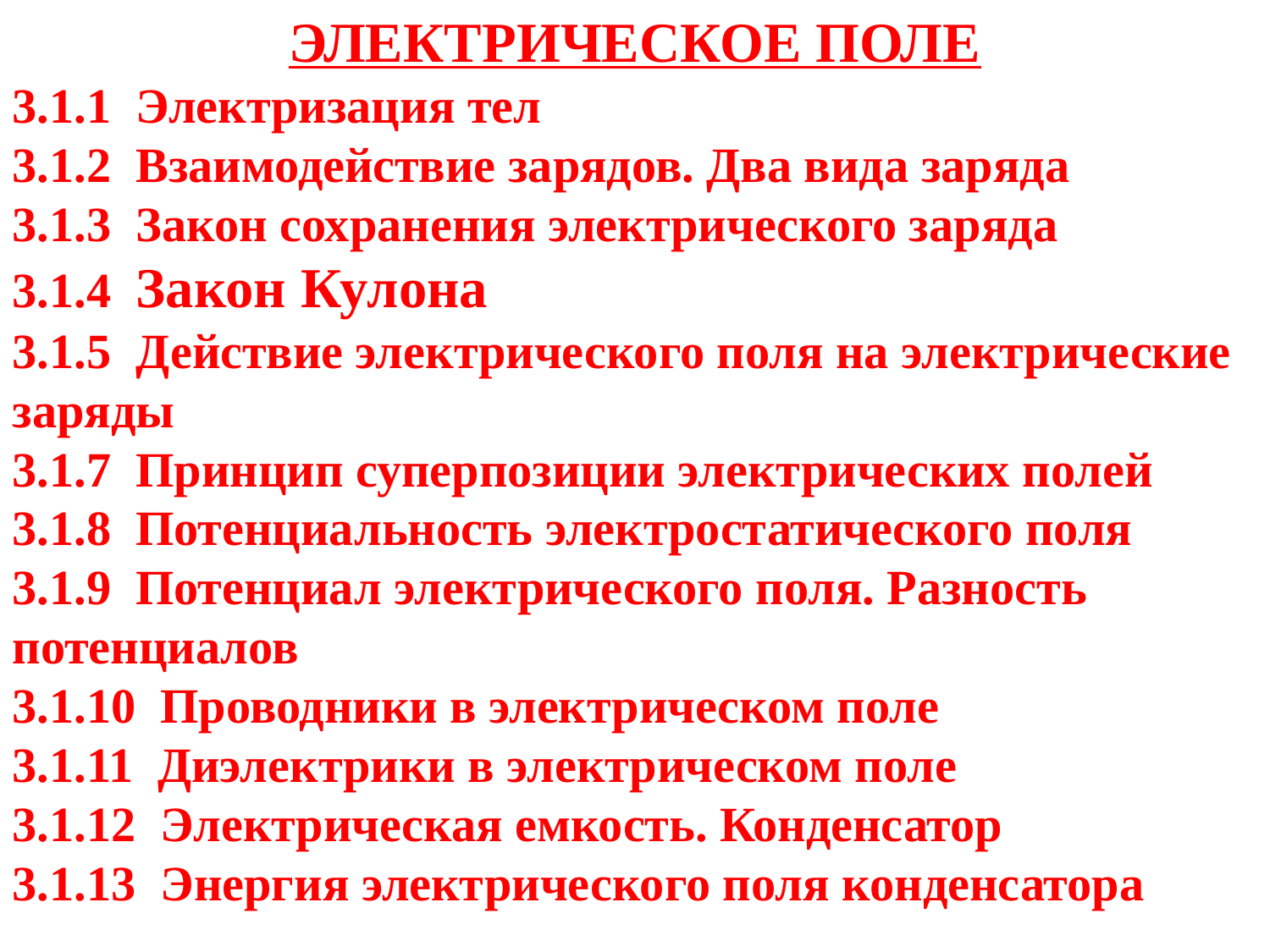

ЭЛЕКТРИЧЕСКОЕ ПОЛЕ
3.1.1  Электризация тел
3.1.2  Взаимодействие зарядов. Два вида заряда
3.1.3  Закон сохранения электрического заряда
3.1.4  Закон Кулона
3.1.5  Действие электрического поля на электрические заряды
3.1.7  Принцип суперпозиции электрических полей
3.1.8  Потенциальность электростатического поля
3.1.9  Потенциал электрического поля. Разность потенциалов
3.1.10  Проводники в электрическом поле
3.1.11  Диэлектрики в электрическом поле
3.1.12  Электрическая емкость. Конденсатор
3.1.13  Энергия электрического поля конденсатора